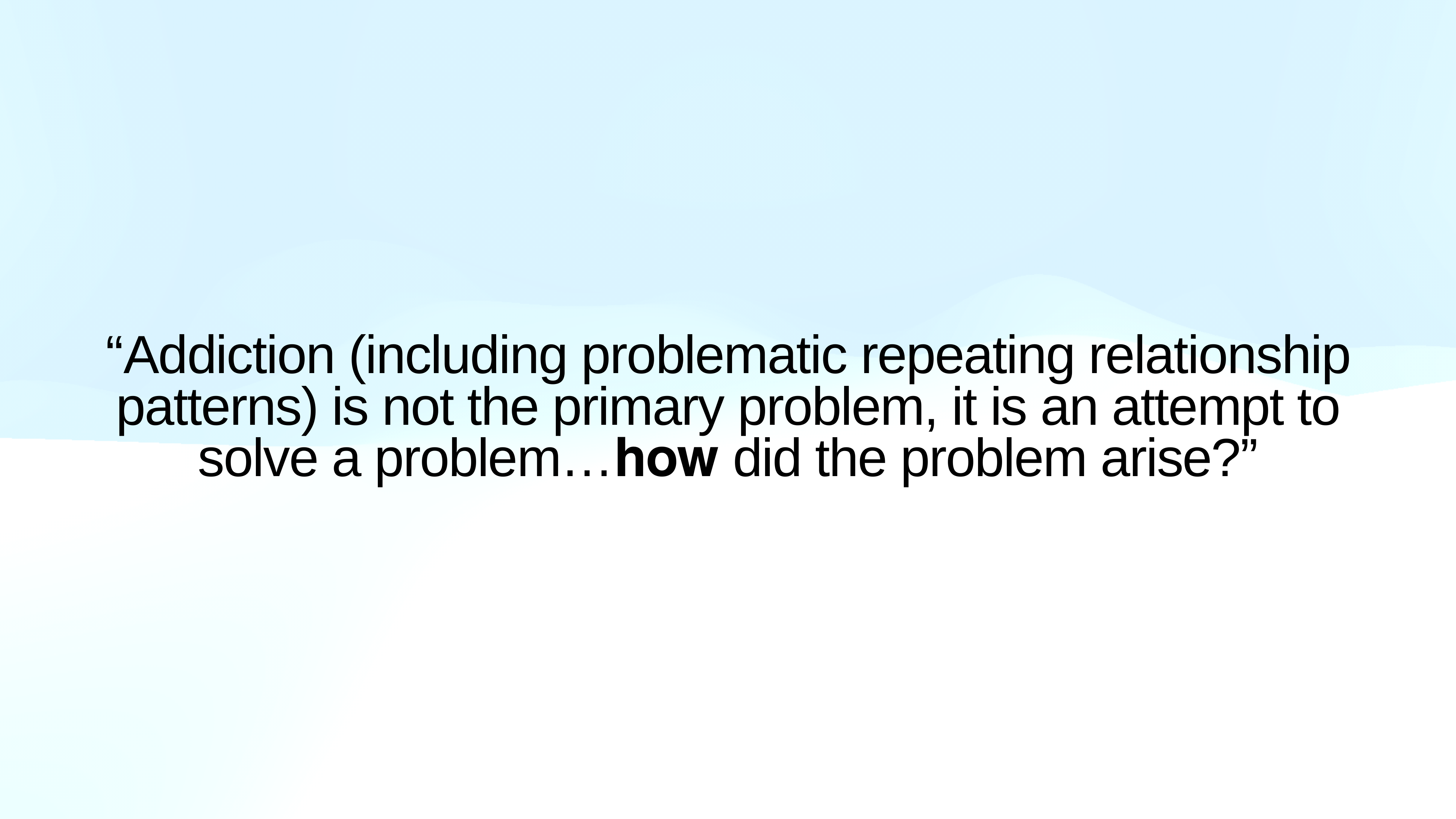

“Addiction (including problematic repeating relationship patterns) is not the primary problem, it is an attempt to solve a problem…how did the problem arise?”